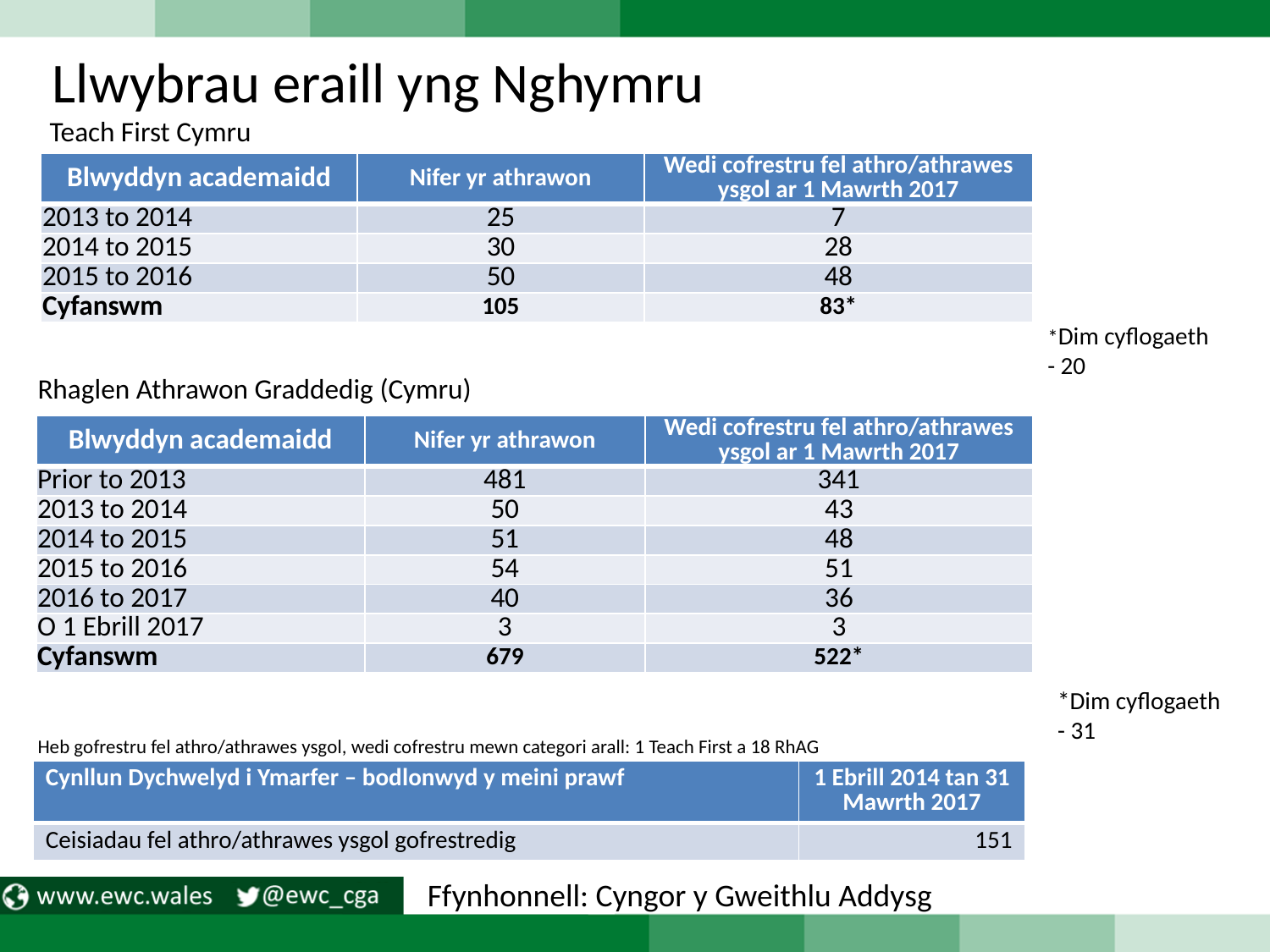

# Llwybrau eraill yng Nghymru
Teach First Cymru
| Blwyddyn academaidd | Nifer yr athrawon | Wedi cofrestru fel athro/athrawes ysgol ar 1 Mawrth 2017 |
| --- | --- | --- |
| 2013 to 2014 | 25 | 7 |
| 2014 to 2015 | 30 | 28 |
| 2015 to 2016 | 50 | 48 |
| Cyfanswm | 105 | 83\* |
*Dim cyflogaeth
- 20
Rhaglen Athrawon Graddedig (Cymru)
| Blwyddyn academaidd | Nifer yr athrawon | Wedi cofrestru fel athro/athrawes ysgol ar 1 Mawrth 2017 |
| --- | --- | --- |
| Prior to 2013 | 481 | 341 |
| 2013 to 2014 | 50 | 43 |
| 2014 to 2015 | 51 | 48 |
| 2015 to 2016 | 54 | 51 |
| 2016 to 2017 | 40 | 36 |
| O 1 Ebrill 2017 | 3 | 3 |
| Cyfanswm | 679 | 522\* |
*Dim cyflogaeth
- 31
Heb gofrestru fel athro/athrawes ysgol, wedi cofrestru mewn categori arall: 1 Teach First a 18 RhAG
| Cynllun Dychwelyd i Ymarfer – bodlonwyd y meini prawf | 1 Ebrill 2014 tan 31 Mawrth 2017 |
| --- | --- |
| Ceisiadau fel athro/athrawes ysgol gofrestredig | 151 |
Ffynhonnell: Cyngor y Gweithlu Addysg